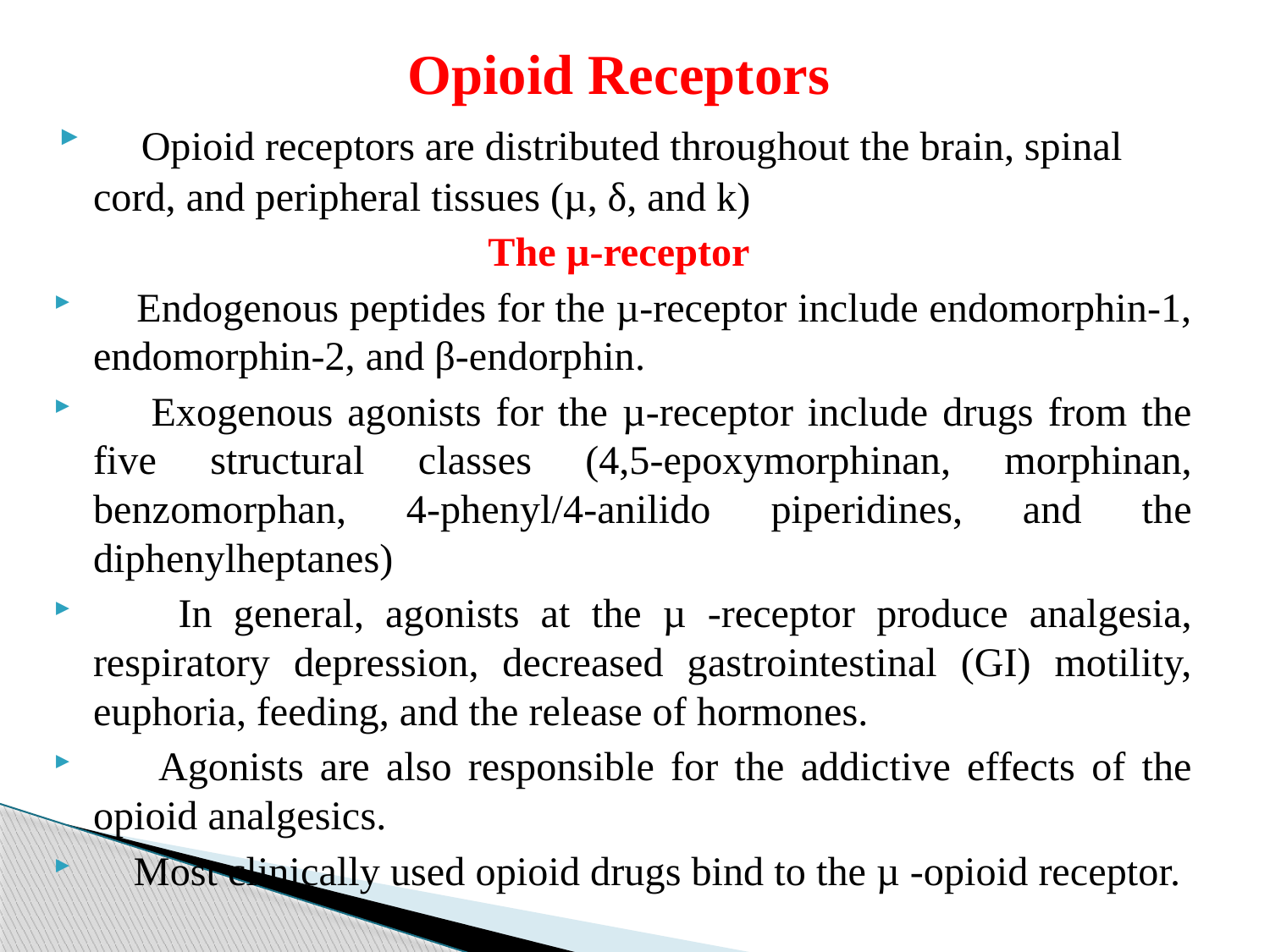

Opioid Receptors
    Opioid receptors are distributed throughout the brain, spinal cord, and peripheral tissues (µ, δ, and k)
The µ-receptor
    Endogenous peptides for the µ-receptor include endomorphin-1, endomorphin-2, and β-endorphin.
    Exogenous agonists for the µ-receptor include drugs from the five structural classes (4,5-epoxymorphinan, morphinan, benzomorphan, 4-phenyl/4-anilido piperidines, and the diphenylheptanes)
    In general, agonists at the µ -receptor produce analgesia, respiratory depression, decreased gastrointestinal (GI) motility, euphoria, feeding, and the release of hormones.
    Agonists are also responsible for the addictive effects of the opioid analgesics.
    Most clinically used opioid drugs bind to the µ -opioid receptor.